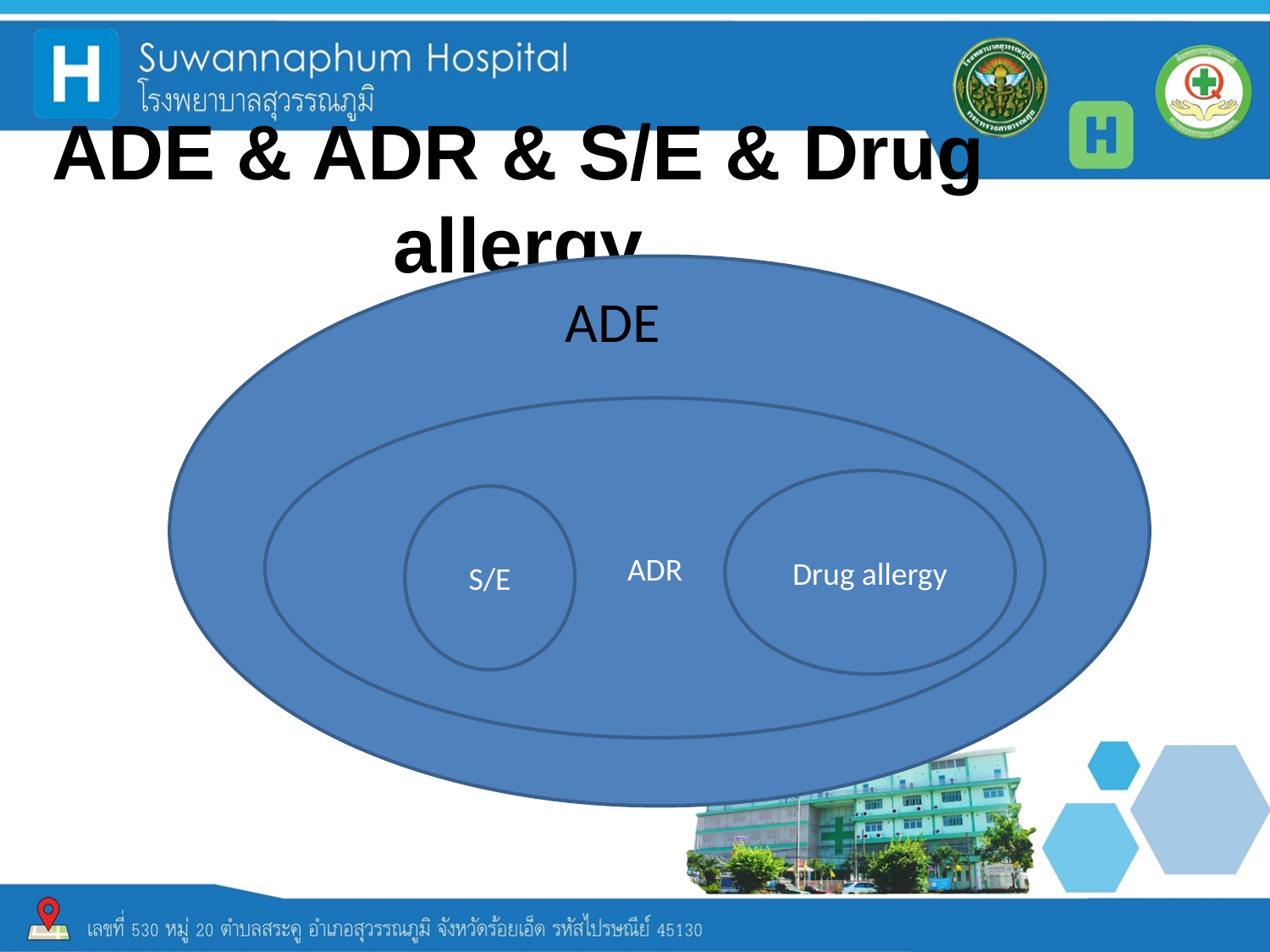

# ADE & ADR & S/E & Drug allergy

                                           ADE

ADR
Drug allergy
S/E